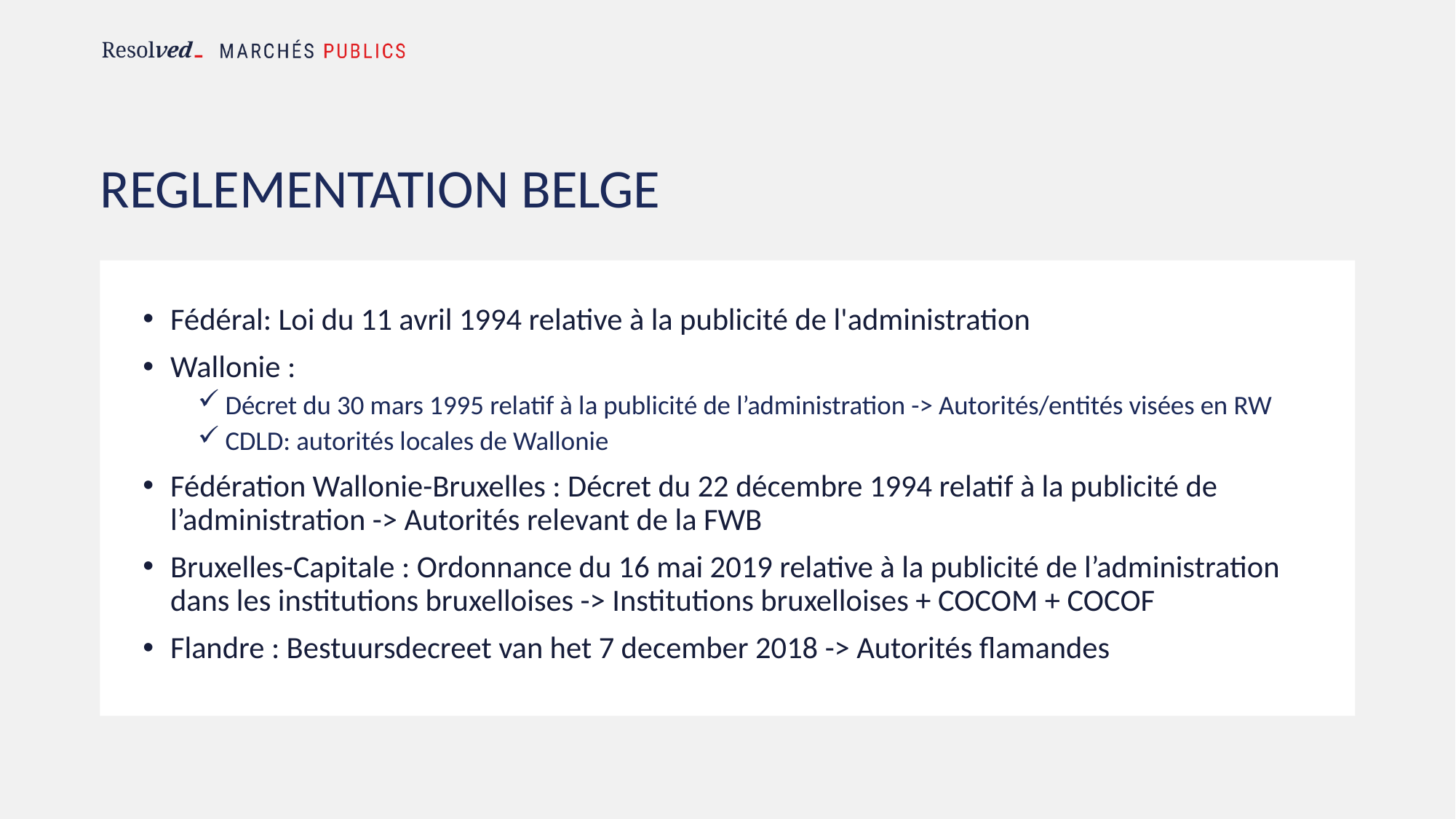

# REGLEMENTATION BELGE
Fédéral: Loi du 11 avril 1994 relative à la publicité de l'administration
Wallonie :
Décret du 30 mars 1995 relatif à la publicité de l’administration -> Autorités/entités visées en RW
CDLD: autorités locales de Wallonie
Fédération Wallonie-Bruxelles : Décret du 22 décembre 1994 relatif à la publicité de l’administration -> Autorités relevant de la FWB
Bruxelles-Capitale : Ordonnance du 16 mai 2019 relative à la publicité de l’administration dans les institutions bruxelloises -> Institutions bruxelloises + COCOM + COCOF
Flandre : Bestuursdecreet van het 7 december 2018 -> Autorités flamandes